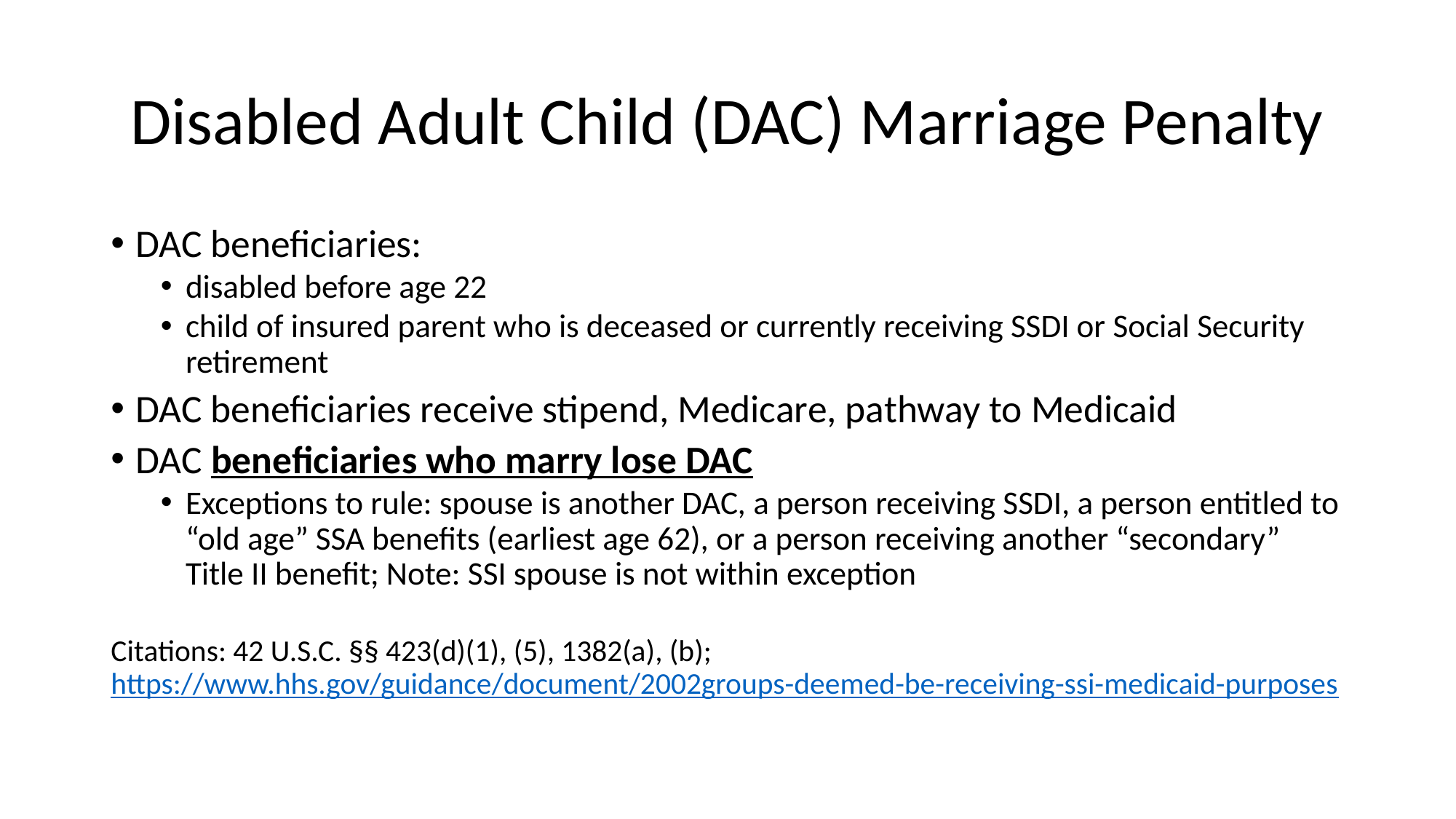

# Disabled Adult Child (DAC) Marriage Penalty
DAC beneficiaries:
disabled before age 22
child of insured parent who is deceased or currently receiving SSDI or Social Security retirement
DAC beneficiaries receive stipend, Medicare, pathway to Medicaid
DAC beneficiaries who marry lose DAC
Exceptions to rule: spouse is another DAC, a person receiving SSDI, a person entitled to “old age” SSA benefits (earliest age 62), or a person receiving another “secondary” Title II benefit; Note: SSI spouse is not within exception

Citations: 42 U.S.C. §§ 423(d)(1), (5), 1382(a), (b); https://www.hhs.gov/guidance/document/2002groups-deemed-be-receiving-ssi-medicaid-purposes